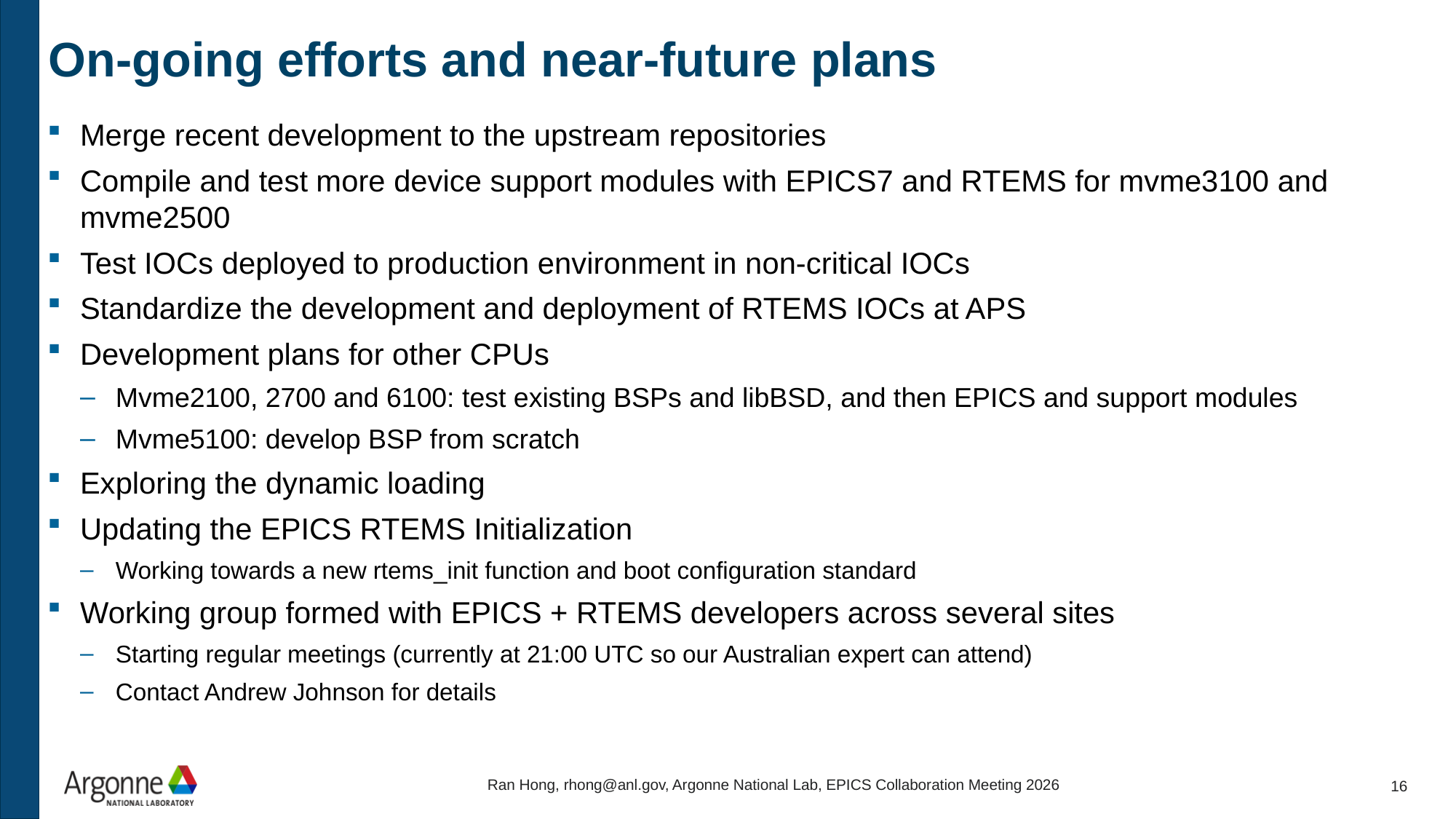

# On-going efforts and near-future plans
Merge recent development to the upstream repositories
Compile and test more device support modules with EPICS7 and RTEMS for mvme3100 and mvme2500
Test IOCs deployed to production environment in non-critical IOCs
Standardize the development and deployment of RTEMS IOCs at APS
Development plans for other CPUs
Mvme2100, 2700 and 6100: test existing BSPs and libBSD, and then EPICS and support modules
Mvme5100: develop BSP from scratch
Exploring the dynamic loading
Updating the EPICS RTEMS Initialization
Working towards a new rtems_init function and boot configuration standard
Working group formed with EPICS + RTEMS developers across several sites
Starting regular meetings (currently at 21:00 UTC so our Australian expert can attend)
Contact Andrew Johnson for details

Ran Hong, rhong@anl.gov, Argonne National Lab, EPICS Collaboration Meeting 2026
16